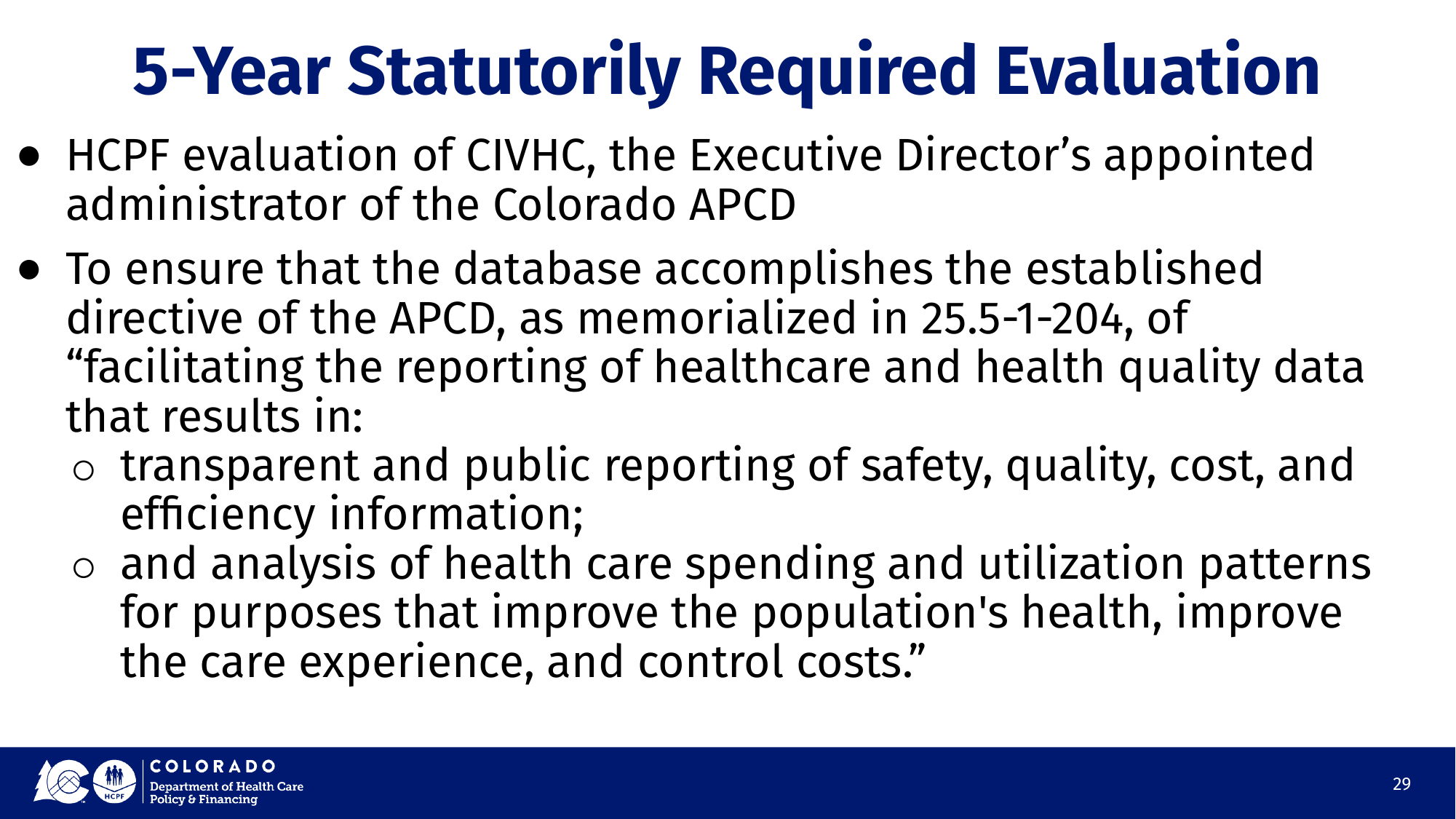

# 5-Year Statutorily Required Evaluation
HCPF evaluation of CIVHC, the Executive Director’s appointed administrator of the Colorado APCD
To ensure that the database accomplishes the established directive of the APCD, as memorialized in 25.5-1-204, of “facilitating the reporting of healthcare and health quality data that results in:
transparent and public reporting of safety, quality, cost, and efficiency information;
and analysis of health care spending and utilization patterns for purposes that improve the population's health, improve the care experience, and control costs.”
29